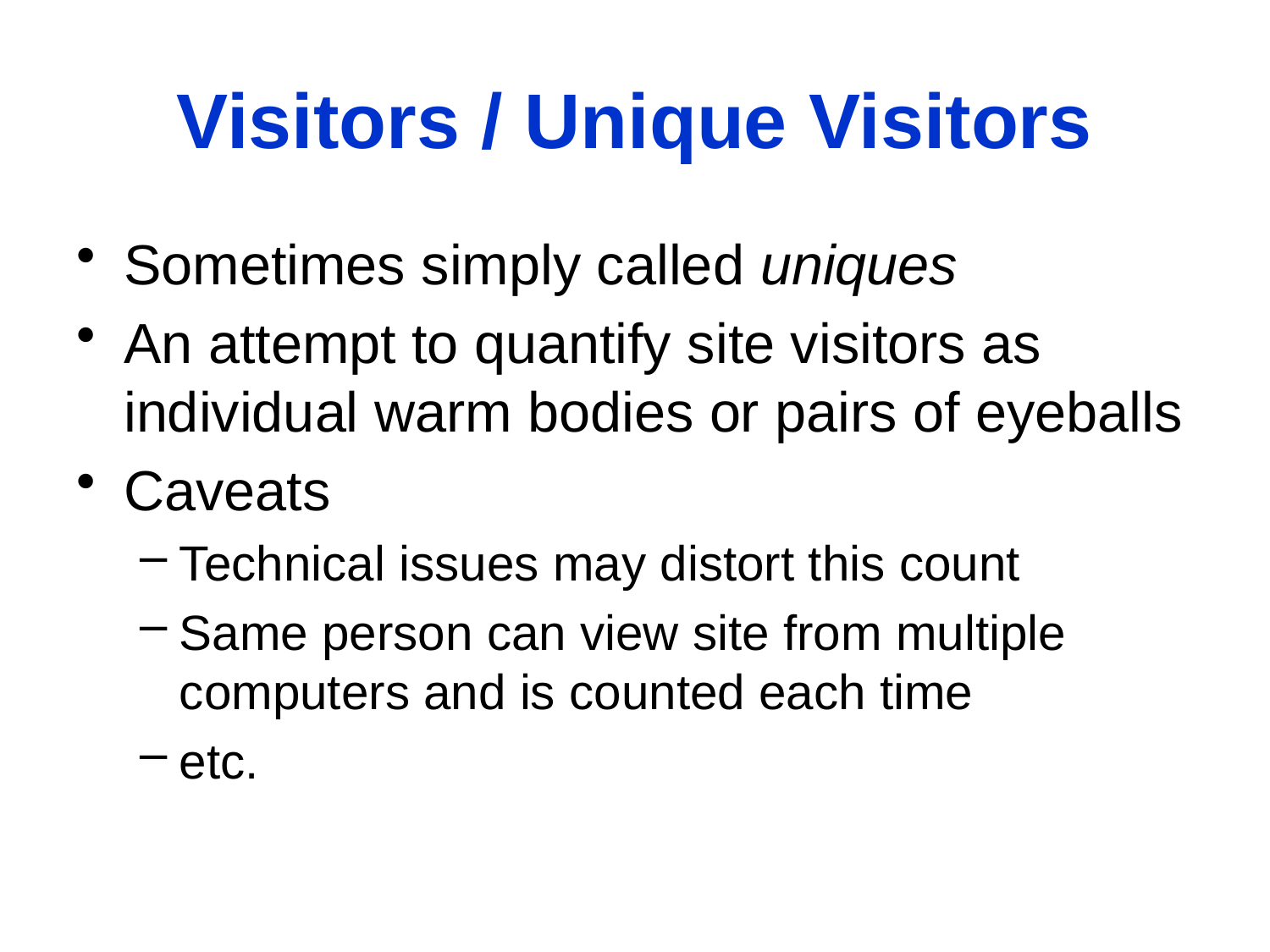

# Visitors / Unique Visitors
Sometimes simply called uniques
An attempt to quantify site visitors as individual warm bodies or pairs of eyeballs
Caveats
Technical issues may distort this count
Same person can view site from multiple computers and is counted each time
etc.